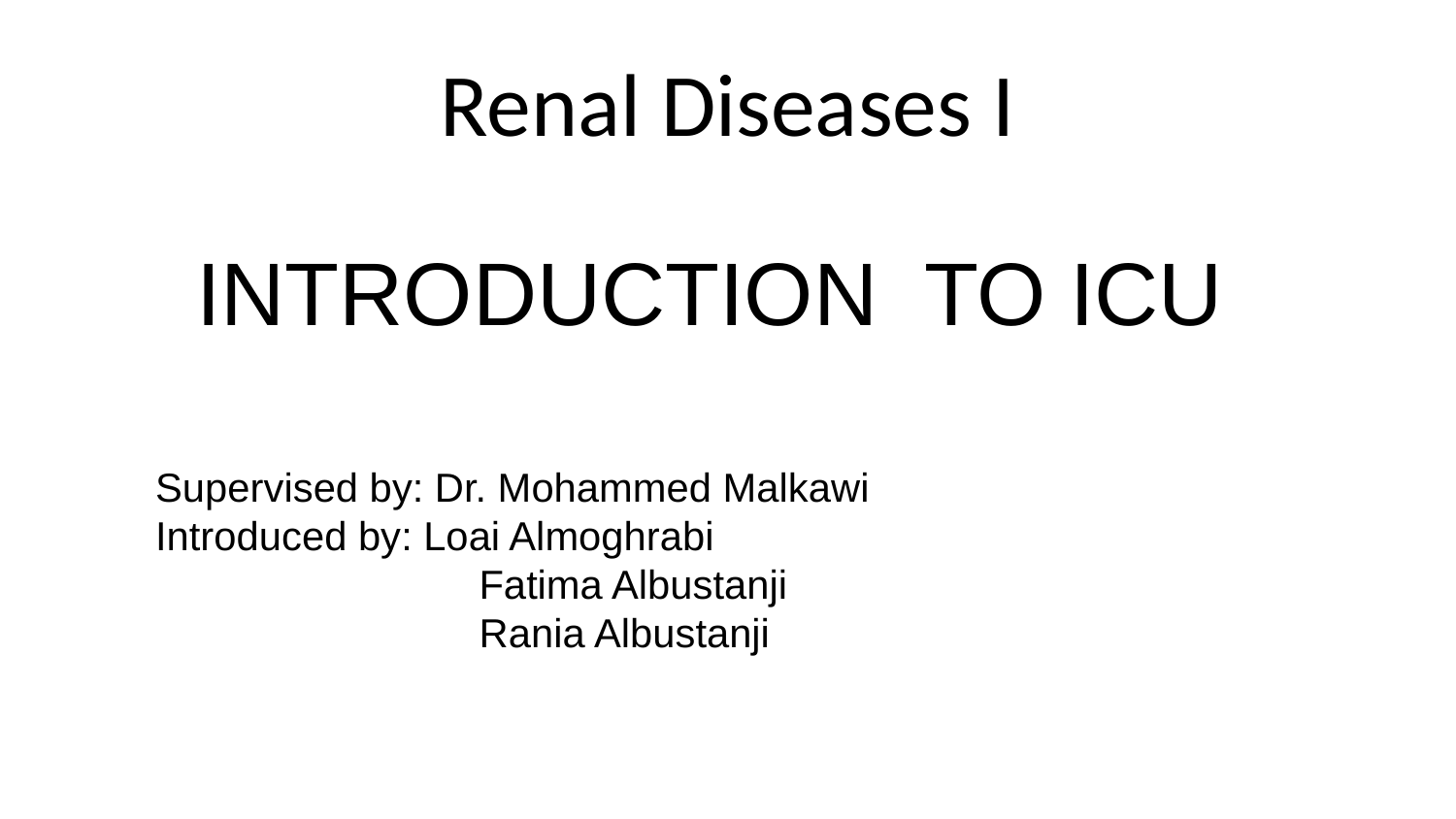

# Renal Diseases I
INTRODUCTION	TO	ICU
Supervised by: Dr. Mohammed Malkawi
Introduced by: Loai Almoghrabi
                             Fatima Albustanji
                             Rania Albustanji
1